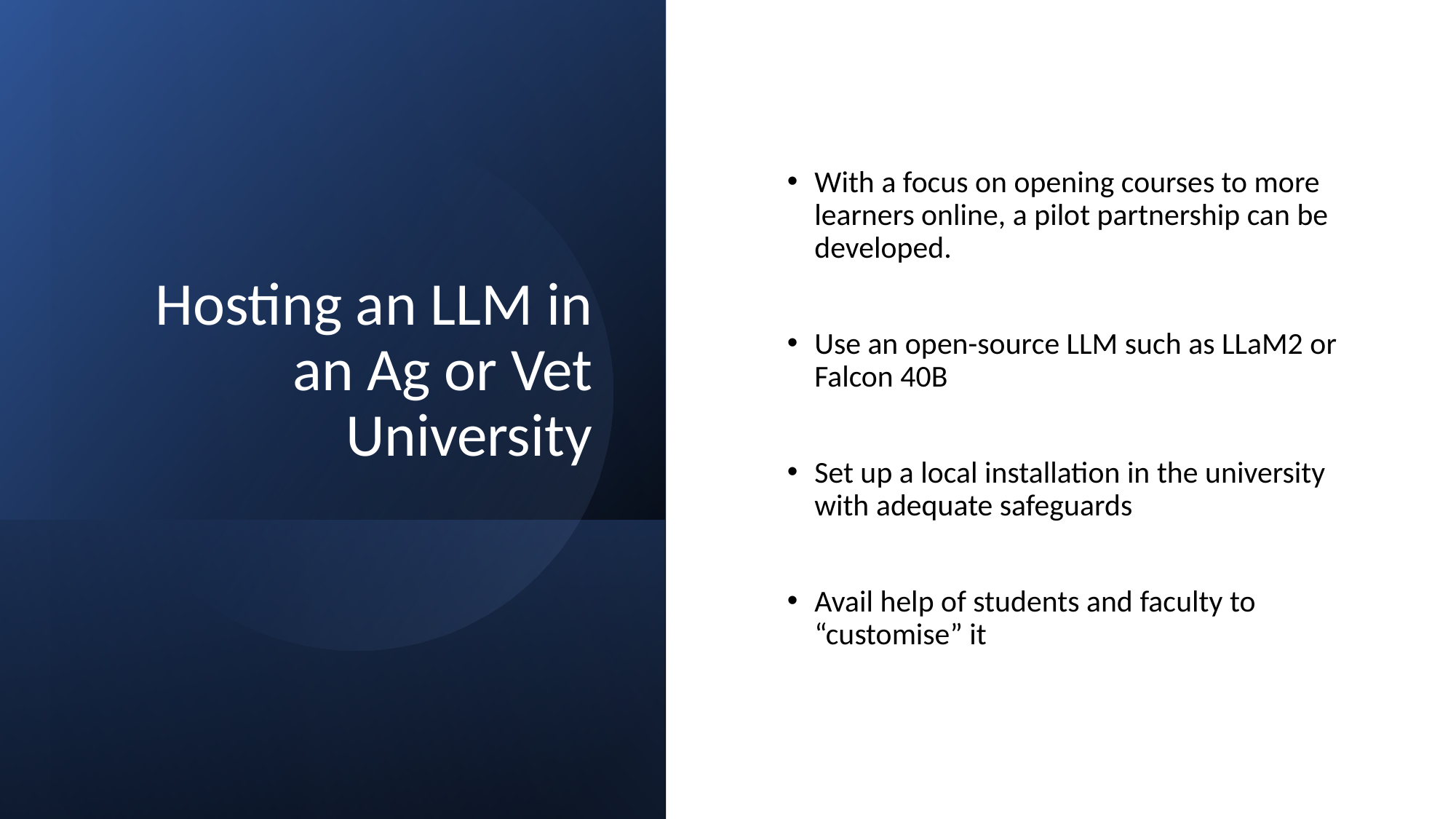

# Hosting an LLM in an Ag or Vet University

With a focus on opening courses to more learners online, a pilot partnership can be developed.

Use an open-source LLM such as LLaM2 or Falcon 40B

Set up a local installation in the university with adequate safeguards

Avail help of students and faculty to “customise” it